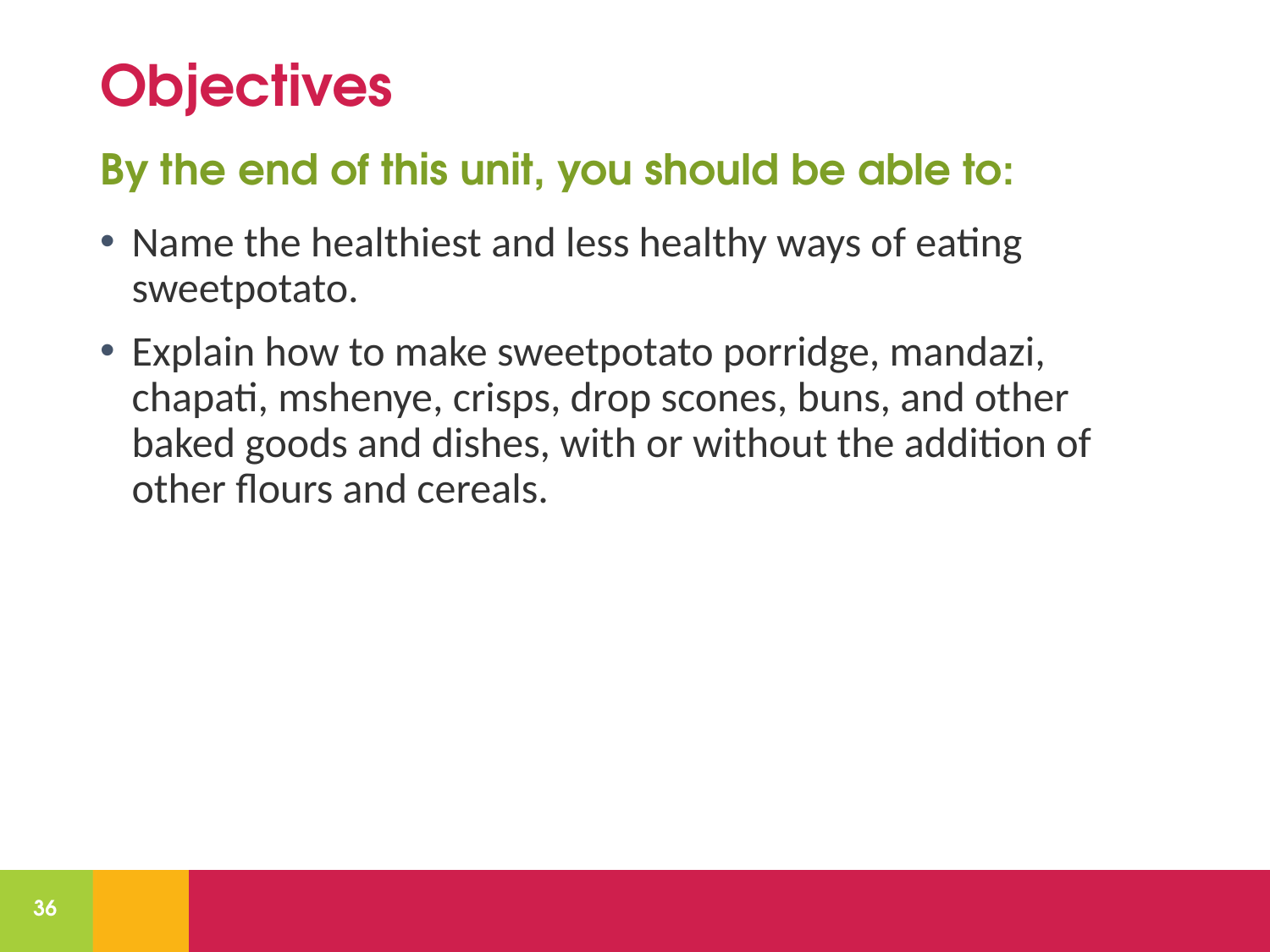

# Objectives
By the end of this unit, you should be able to:
Name the healthiest and less healthy ways of eating sweetpotato.
Explain how to make sweetpotato porridge, mandazi, chapati, mshenye, crisps, drop scones, buns, and other baked goods and dishes, with or without the addition of other flours and cereals.

36